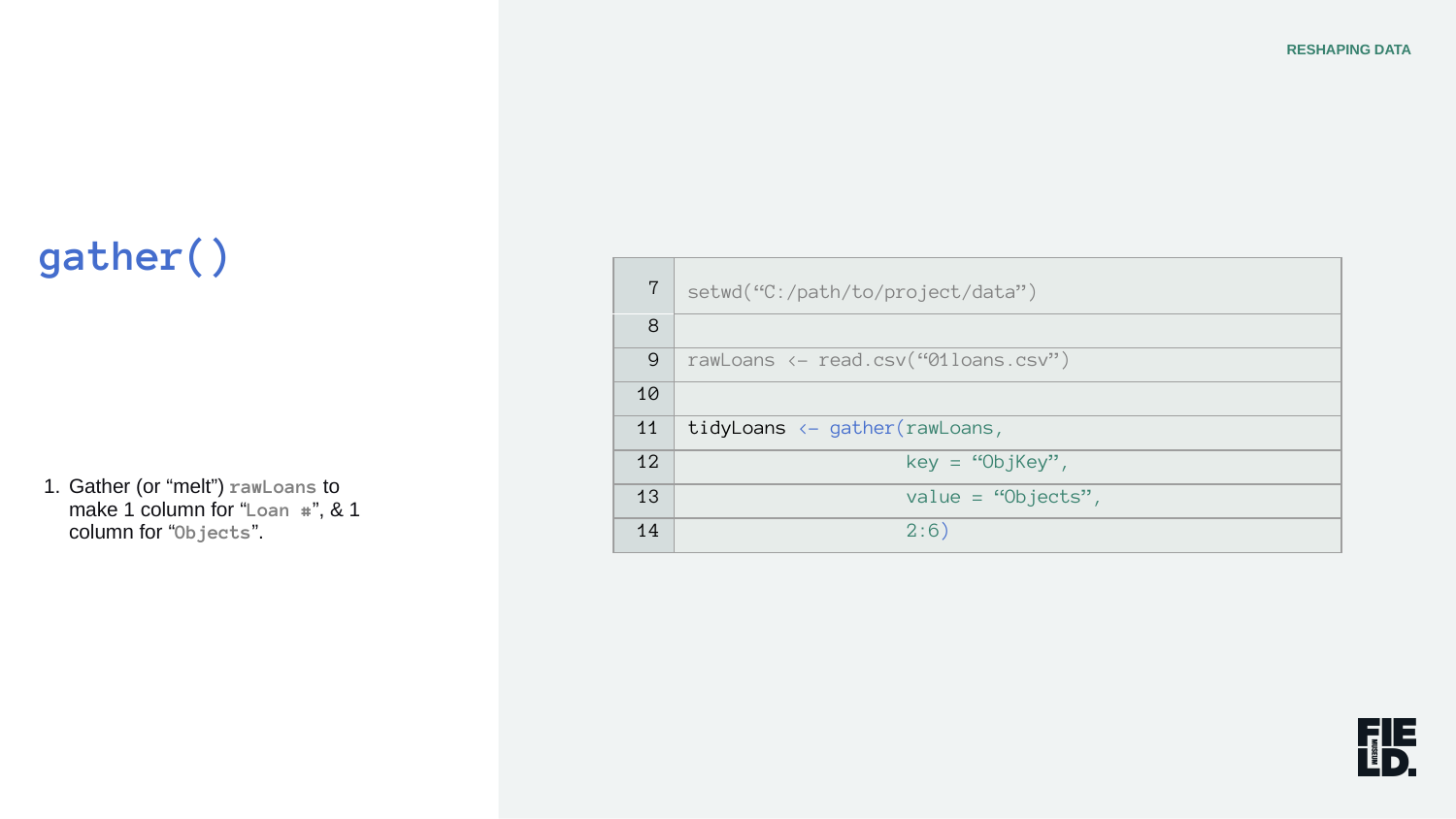

RESHAPING DATA
gather()
| 7 | setwd(“C:/path/to/project/data”) |
| --- | --- |
| 8 |  |
| 9 | rawLoans <- read.csv(“01loans.csv”) |
| 10 |  |
| 11 | tidyLoans <- gather(rawLoans, |
| 12 | key = “ObjKey”, |
| 13 | value = “Objects”, |
| 14 | 2:6) |
Gather (or “melt”) rawLoans to make 1 column for “Loan #”, & 1 column for “Objects”.